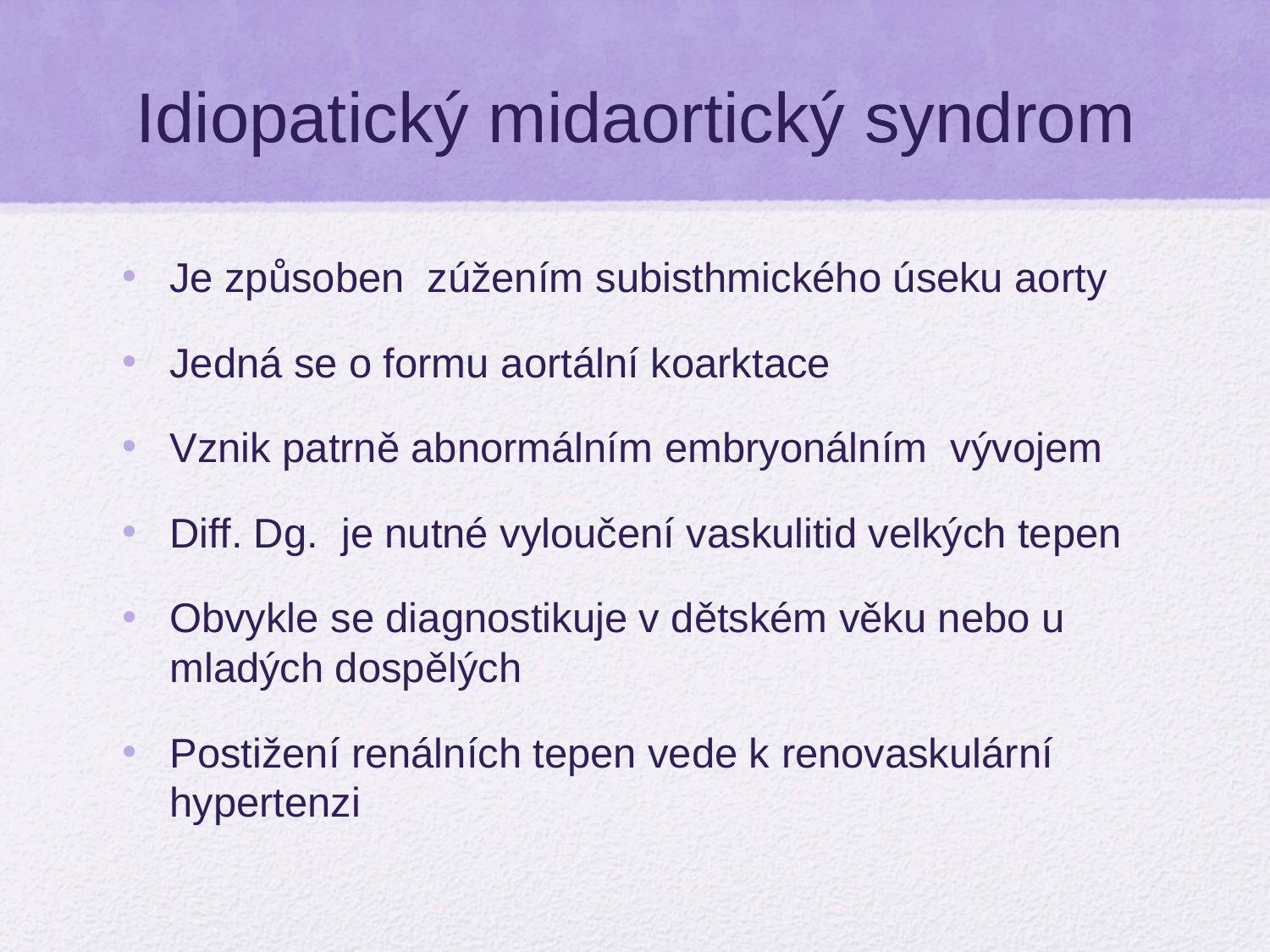

# Idiopatický midaortický syndrom
Je způsoben  zúžením subisthmického úseku aorty
Jedná se o formu aortální koarktace
Vznik patrně abnormálním embryonálním  vývojem
Diff. Dg.  je nutné vyloučení vaskulitid velkých tepen
Obvykle se diagnostikuje v dětském věku nebo u mladých dospělých
Postižení renálních tepen vede k renovaskulární hypertenzi